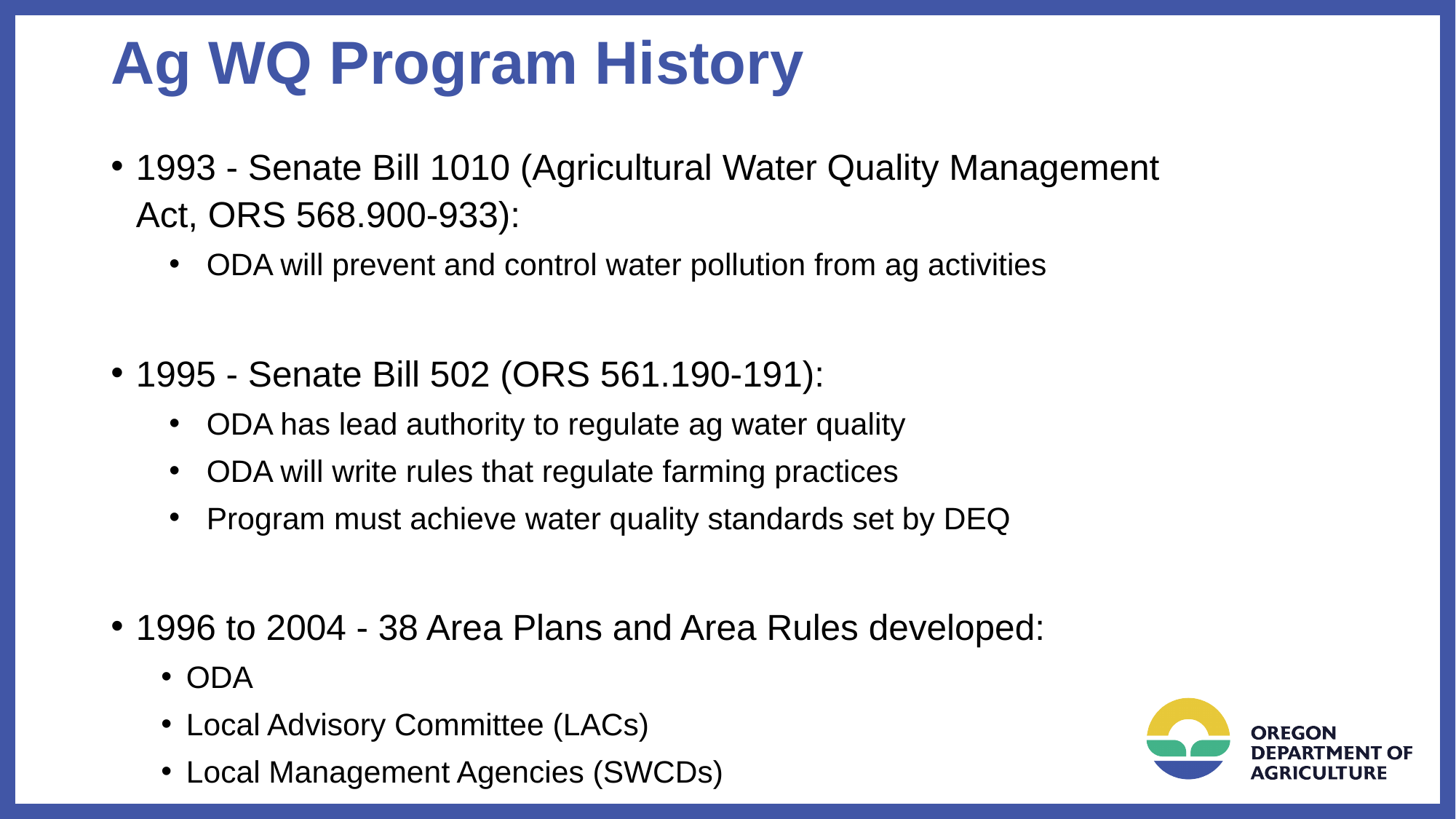

# Ag WQ Program History
1993 - Senate Bill 1010 (Agricultural Water Quality Management Act, ORS 568.900-933):
ODA will prevent and control water pollution from ag activities

1995 - Senate Bill 502 (ORS 561.190-191):
ODA has lead authority to regulate ag water quality
ODA will write rules that regulate farming practices
Program must achieve water quality standards set by DEQ

1996 to 2004 - 38 Area Plans and Area Rules developed:
ODA
Local Advisory Committee (LACs)
Local Management Agencies (SWCDs)